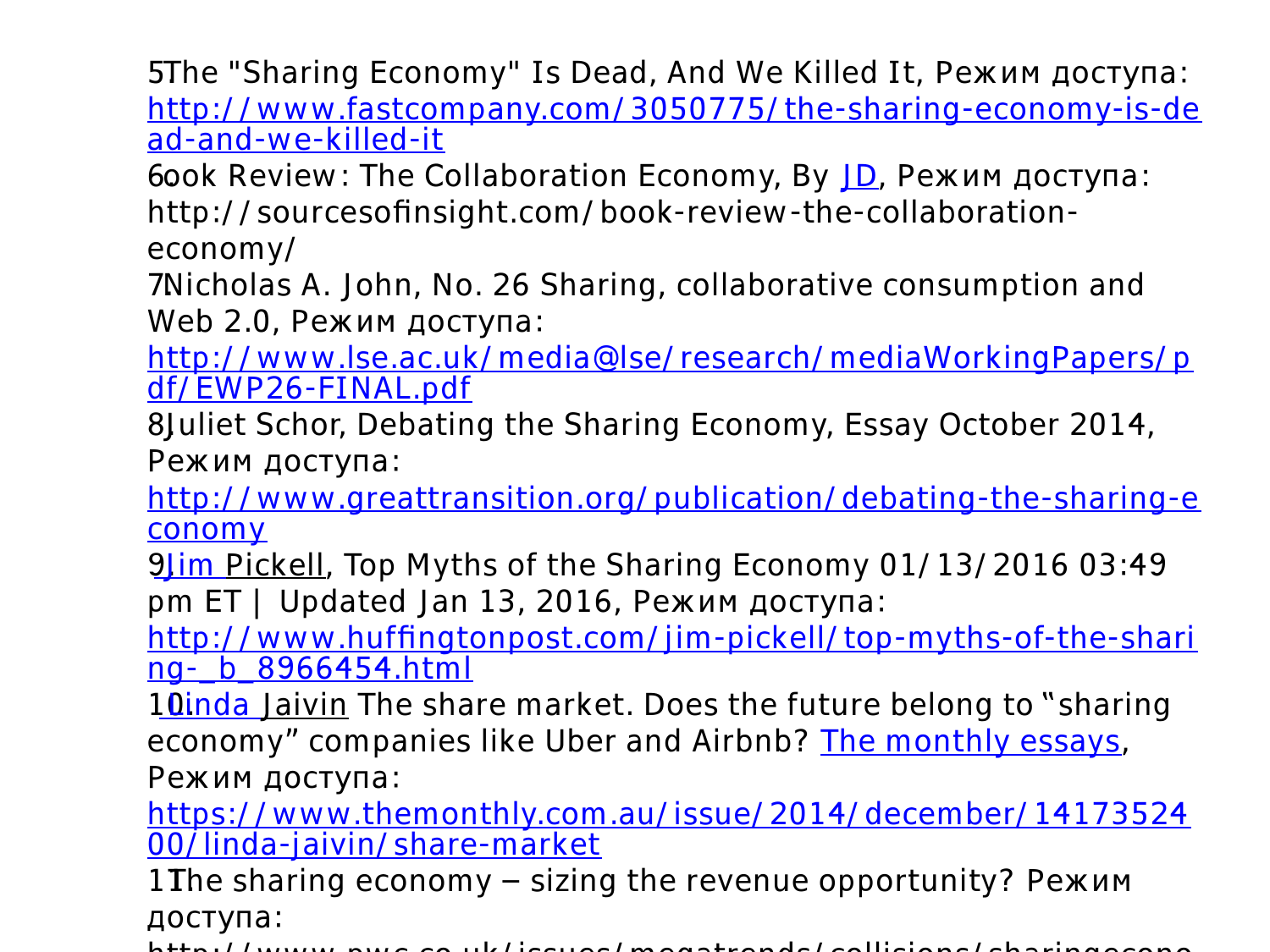

The "Sharing Economy" Is Dead, And We Killed It, Режим доступа: http://www.fastcompany.com/3050775/the-sharing-economy-is-dead-and-we-killed-it
 ook Review: The Collaboration Economy, By JD, Режим доступа: http://sourcesofinsight.com/book-review-the-collaboration-economy/
 Nicholas A. John, No. 26 Sharing, collaborative consumption and Web 2.0, Режим доступа: http://www.lse.ac.uk/media@lse/research/mediaWorkingPapers/pdf/EWP26-FINAL.pdf
 Juliet Schor, Debating the Sharing Economy, Essay October 2014, Режим доступа: http://www.greattransition.org/publication/debating-the-sharing-economy
 Jim Pickell, Top Myths of the Sharing Economy 01/13/2016 03:49 pm ET | Updated Jan 13, 2016, Режим доступа: http://www.huffingtonpost.com/jim-pickell/top-myths-of-the-sharing-_b_8966454.html
 Linda Jaivin The share market. Does the future belong to “sharing economy” companies like Uber and Airbnb? The monthly essays, Режим доступа: https://www.themonthly.com.au/issue/2014/december/1417352400/linda-jaivin/share-market
 The sharing economy – sizing the revenue opportunity? Режим доступа: http://www.pwc.co.uk/issues/megatrends/collisions/sharingeconomy/the-sharing-economy-sizing-the-revenue-opportunity.html